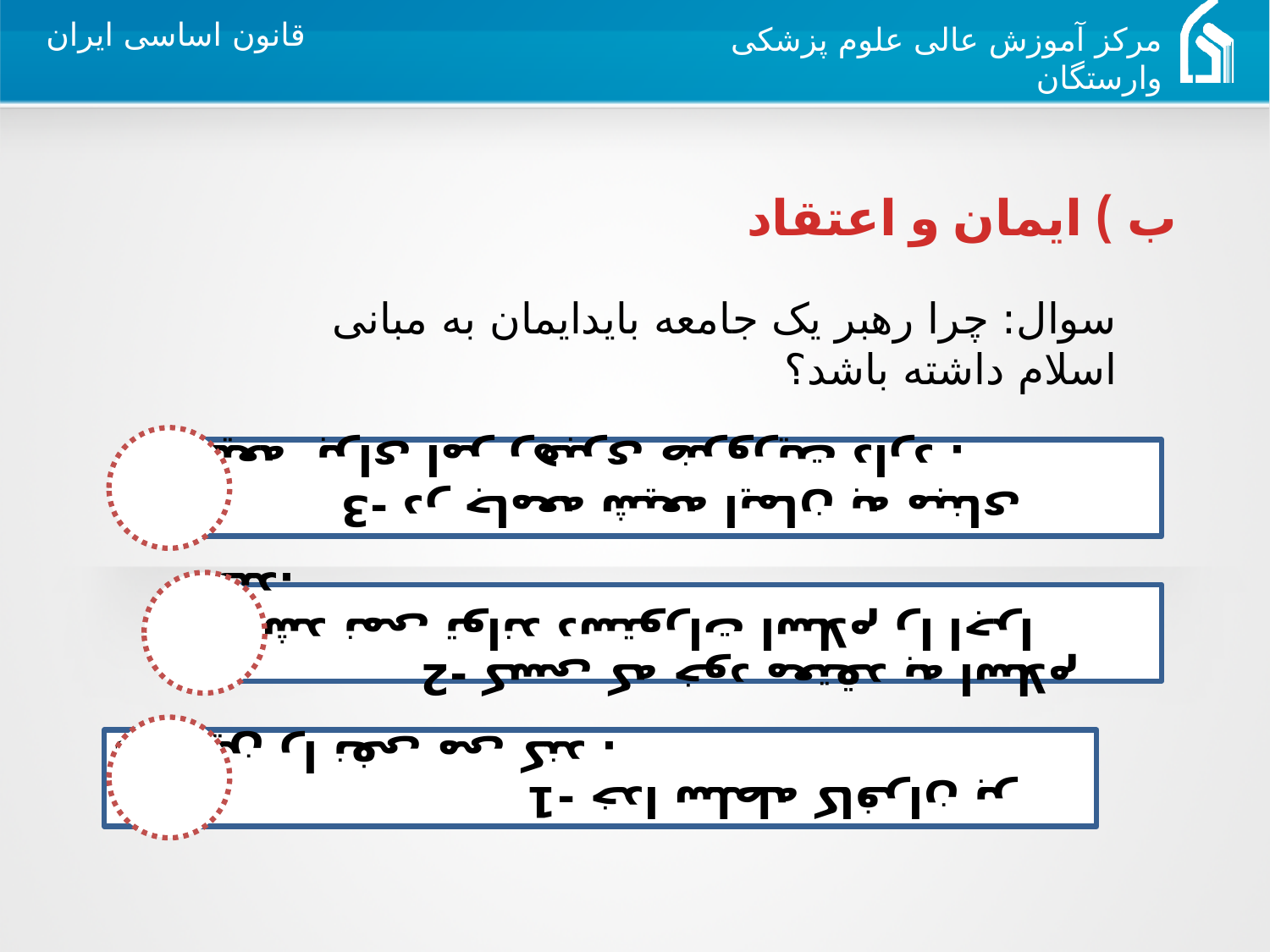

ب ) ایمان و اعتقاد
سوال: چرا رهبر یک جامعه بایدایمان به مبانی اسلام داشته باشد؟
           3- در جامعه شیعه ایمان به مبنای شیعه  برای امر رهبری ضروریت دارد .
              2- کسی که خود معتقد به اسلام نباشد نمی تواند دستورات اسلام را اجرا کند.
                            1- خدا سلطه کافران بر مومنین را نفی می کند .